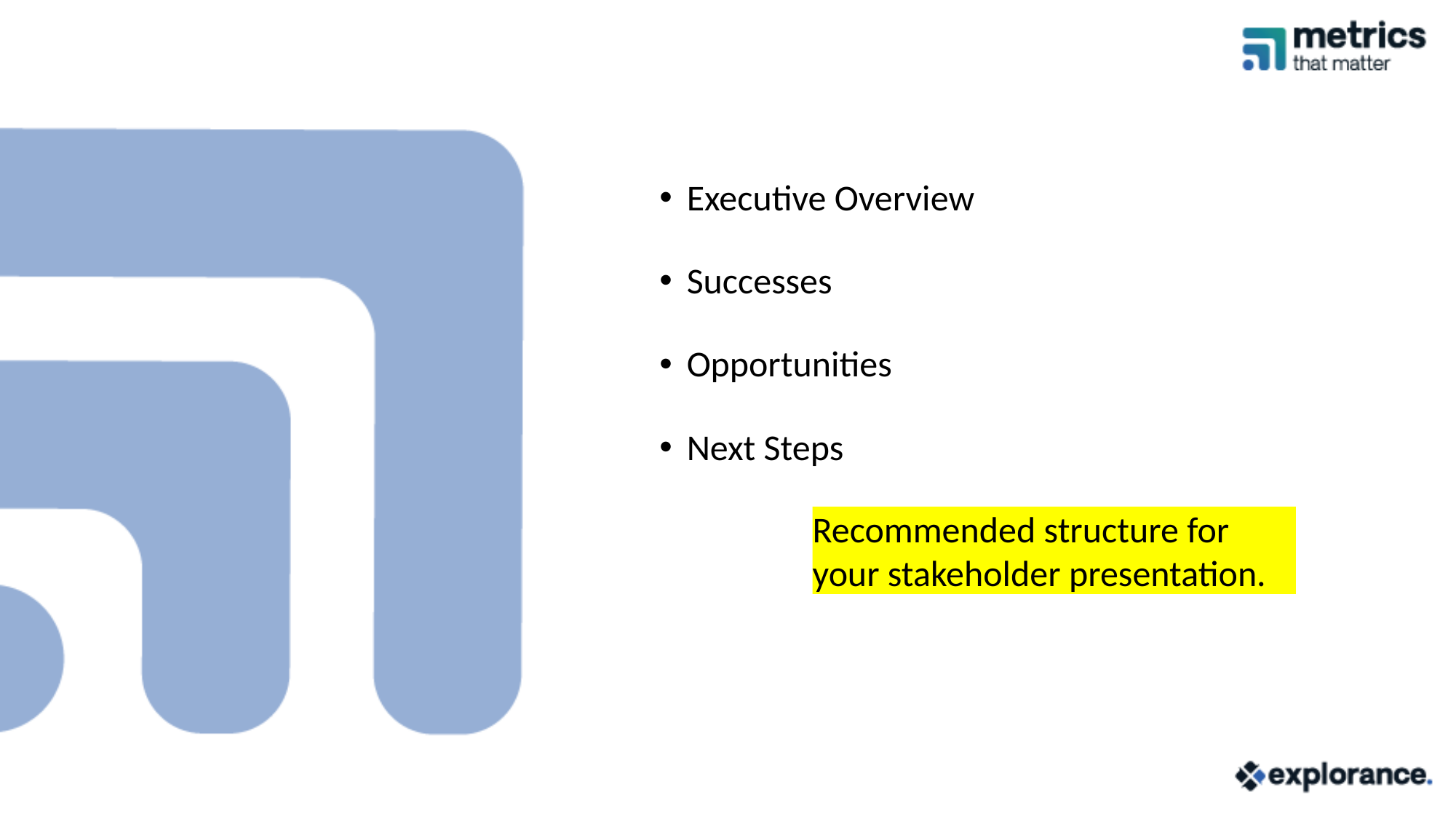

#
Executive Overview

Successes

Opportunities

Next Steps
Recommended structure for your stakeholder presentation.